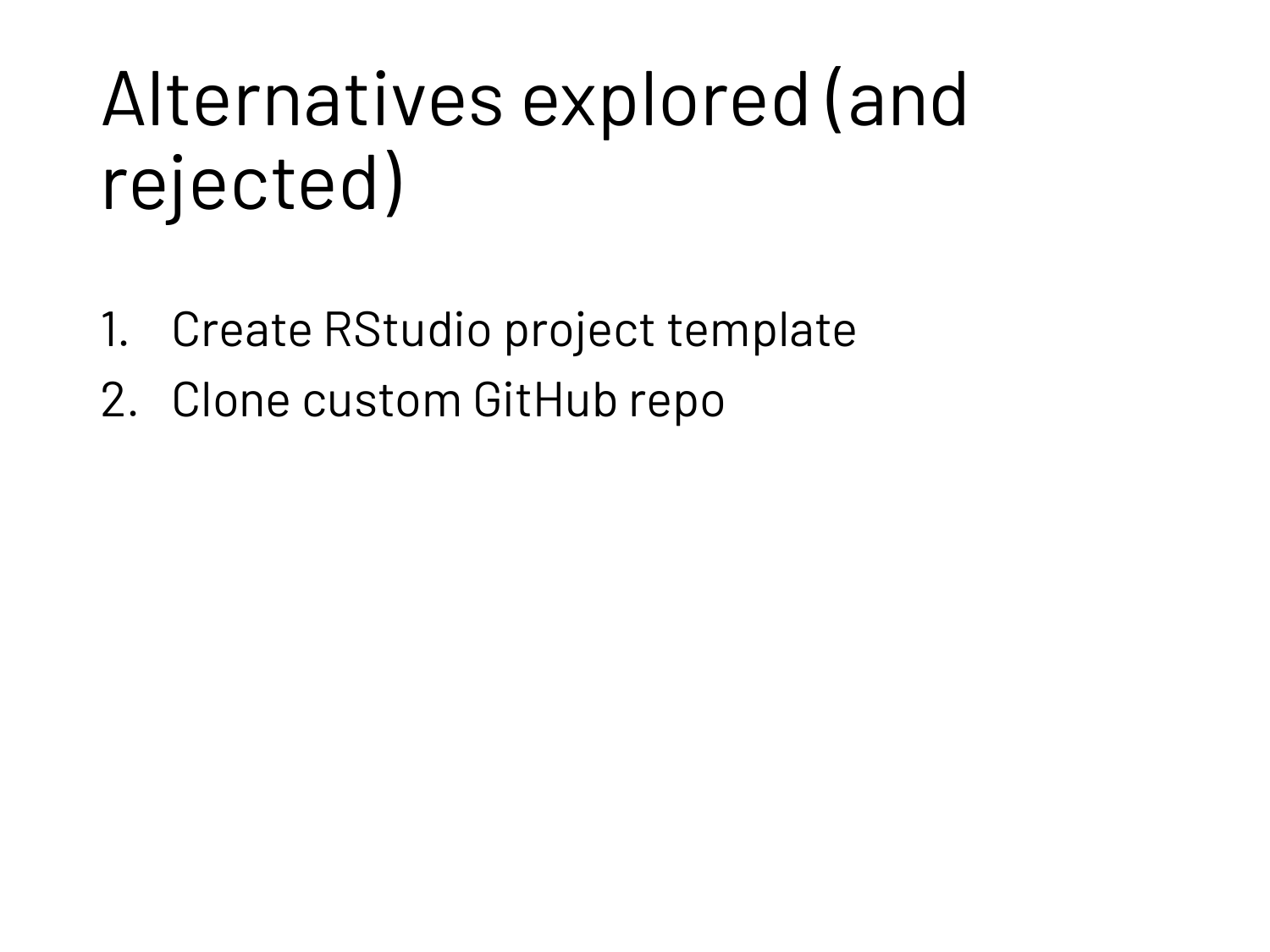

# Alternatives explored (and rejected)
Create RStudio project template
Clone custom GitHub repo